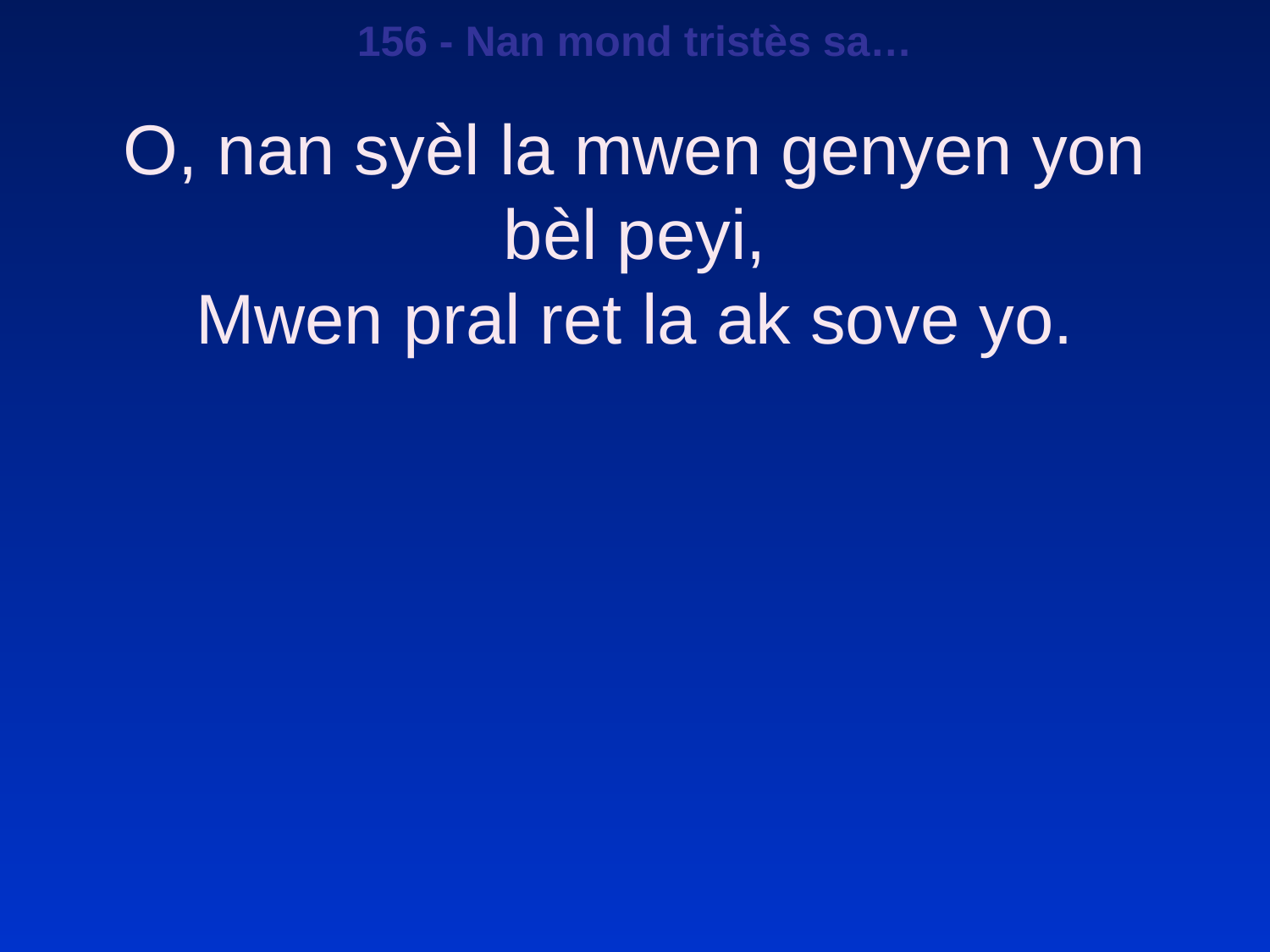

156 - Nan mond tristès sa…
O, nan syèl la mwen genyen yon bèl peyi,
Mwen pral ret la ak sove yo.